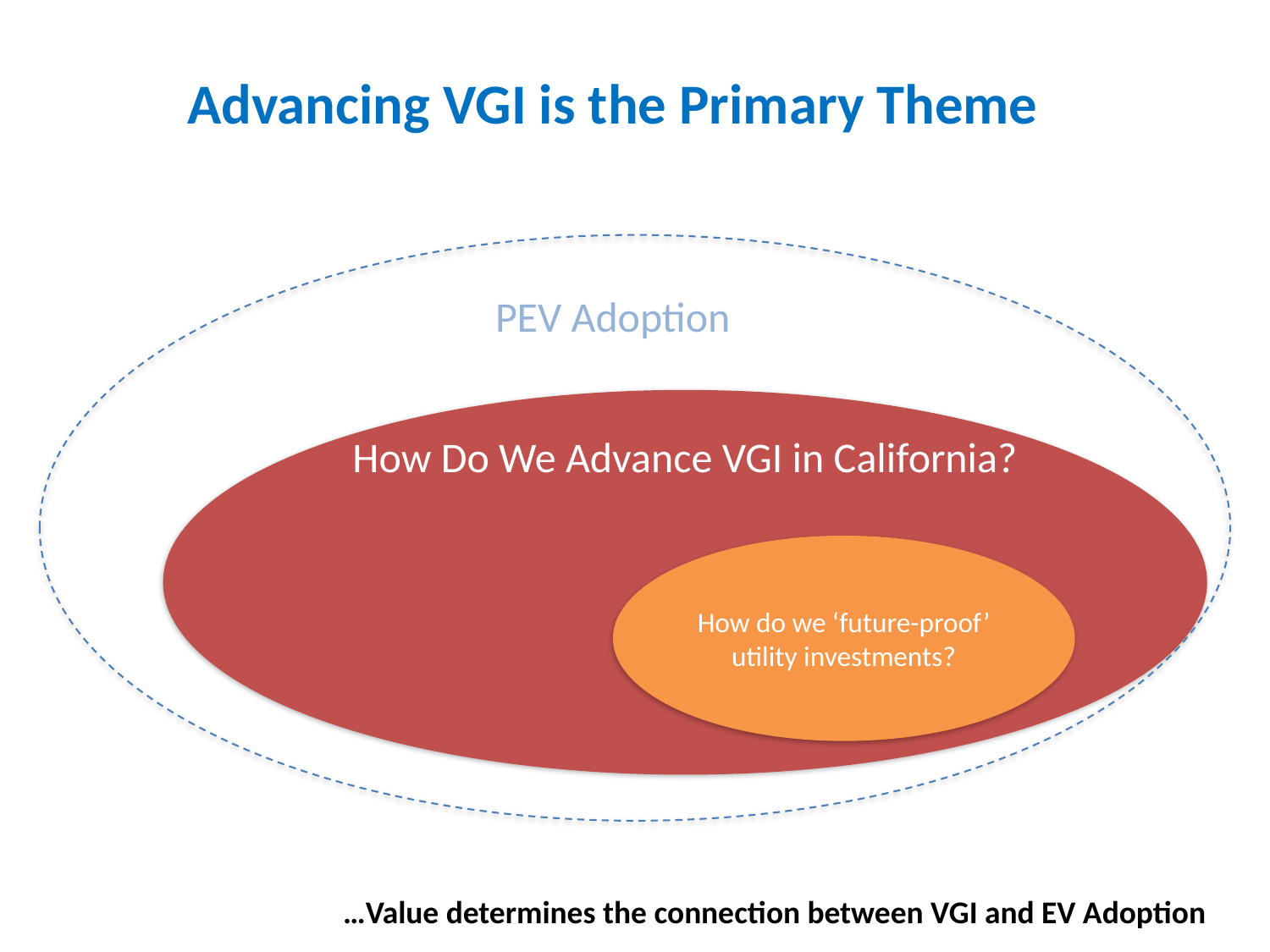

Advancing VGI is the Primary Theme

PEV Adoption

How Do We Advance VGI in California?

How do we ‘future-proof’ utility investments?
…Value determines the connection between VGI and EV Adoption